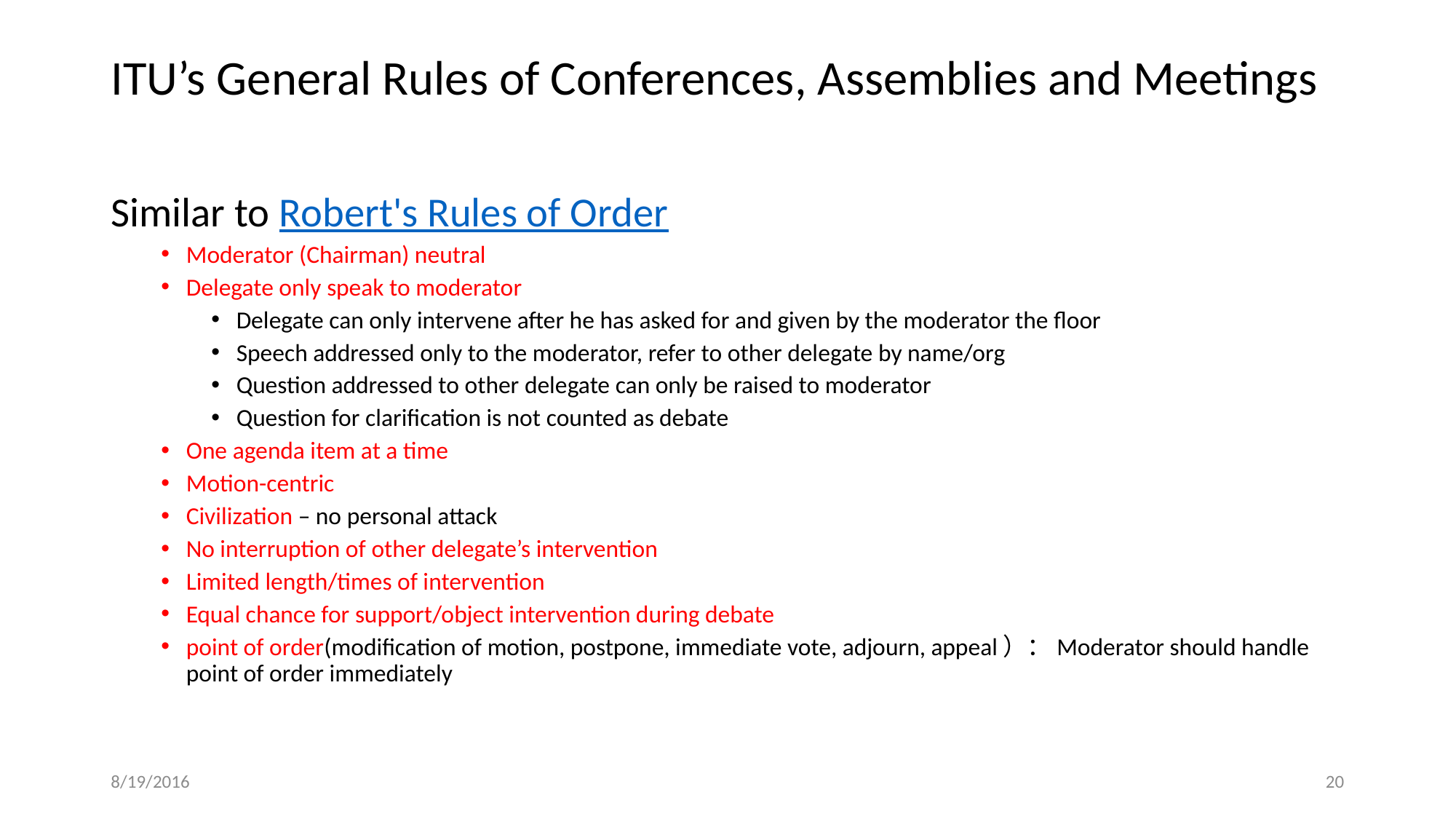

# ITU’s General Rules of Conferences, Assemblies and Meetings

Similar to Robert's Rules of Order
Moderator (Chairman) neutral
Delegate only speak to moderator
Delegate can only intervene after he has asked for and given by the moderator the floor
Speech addressed only to the moderator, refer to other delegate by name/org
Question addressed to other delegate can only be raised to moderator
Question for clarification is not counted as debate
One agenda item at a time
Motion-centric
Civilization – no personal attack
No interruption of other delegate’s intervention
Limited length/times of intervention
Equal chance for support/object intervention during debate
point of order(modification of motion, postpone, immediate vote, adjourn, appeal）：Moderator should handle point of order immediately

8/19/2016
20